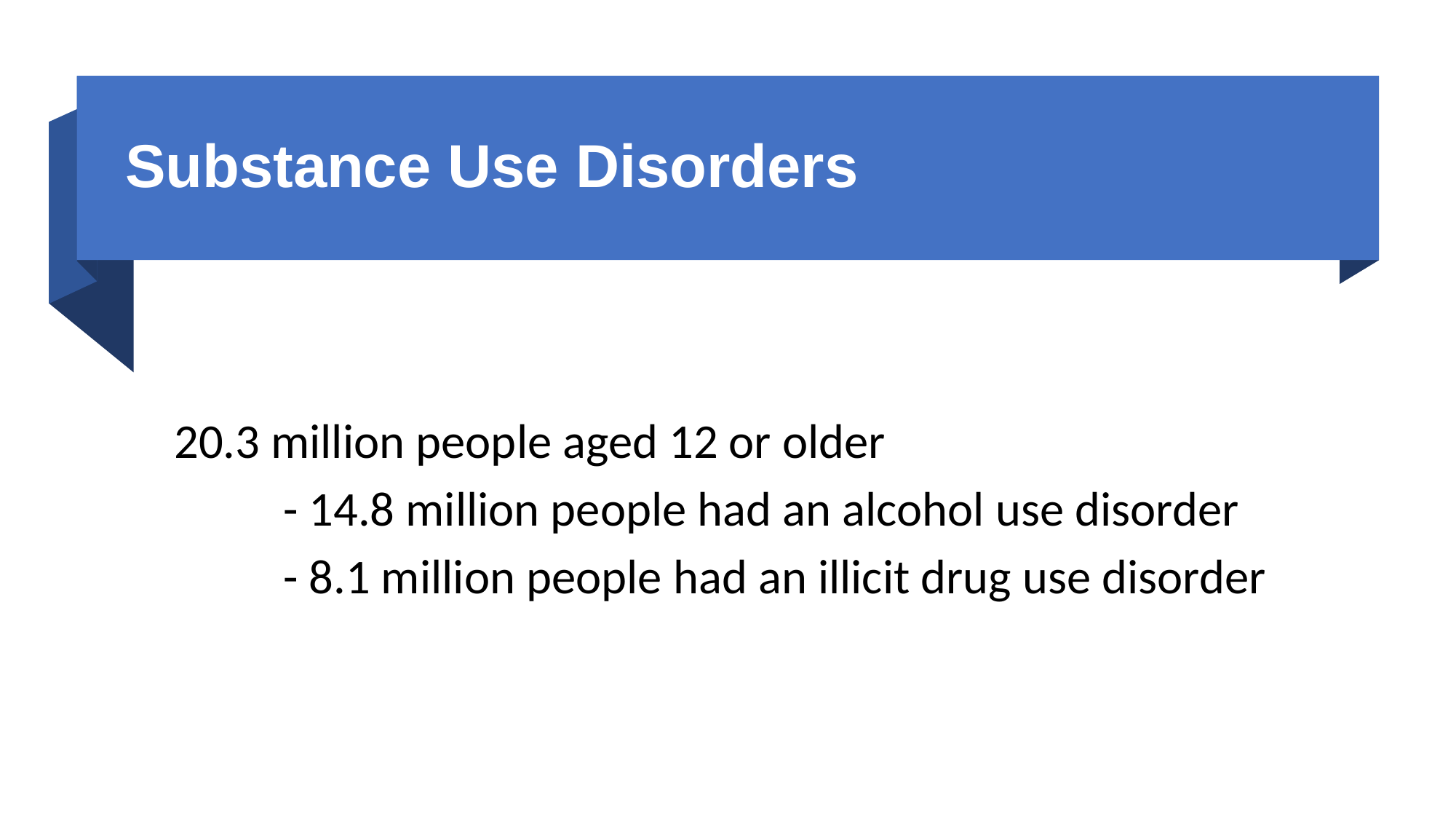

# Substance Use Disorders

20.3 million people aged 12 or older
	- 14.8 million people had an alcohol use disorder
	- 8.1 million people had an illicit drug use disorder